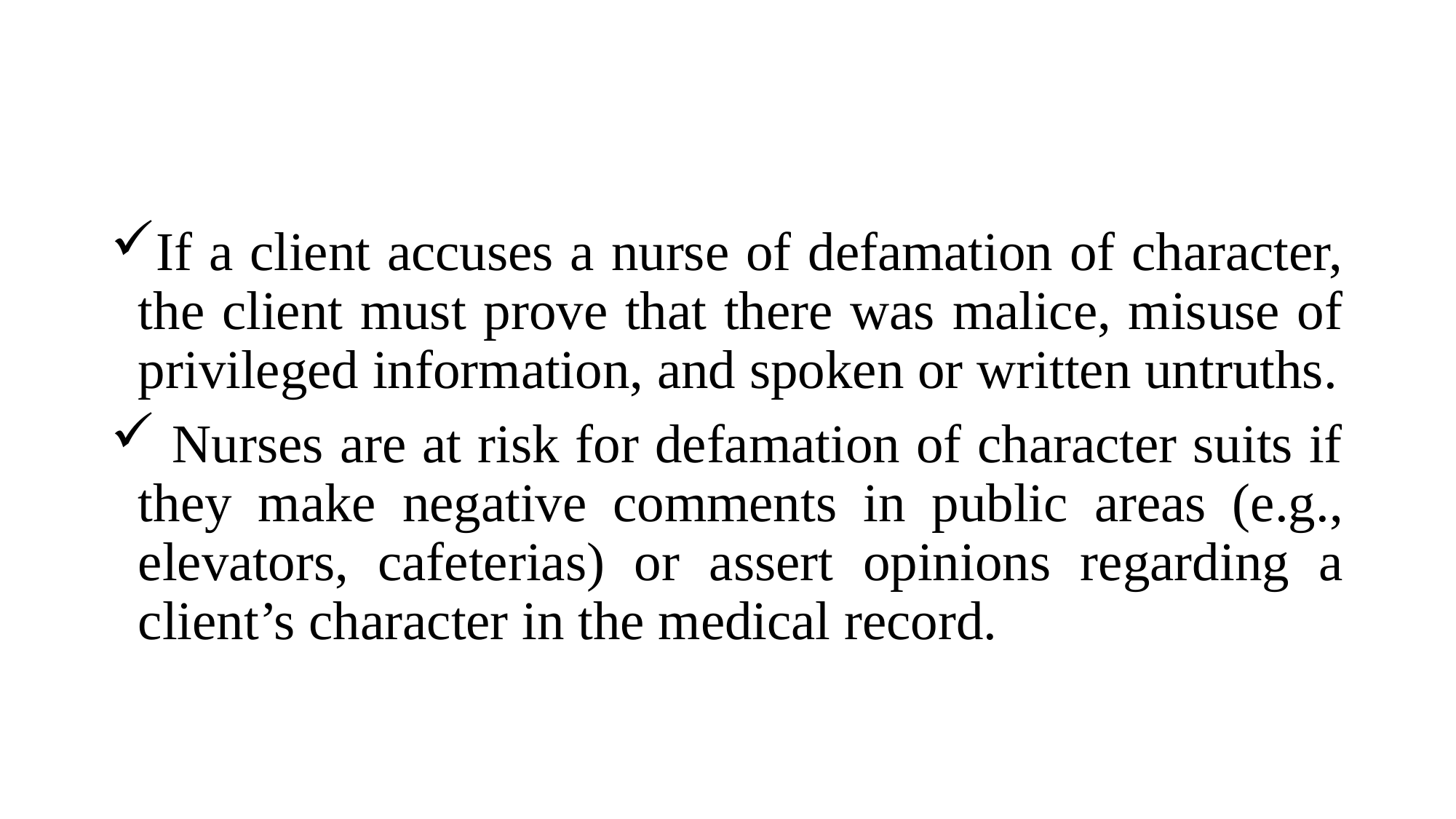

If a client accuses a nurse of defamation of character, the client must prove that there was malice, misuse of privileged information, and spoken or written untruths.
 Nurses are at risk for defamation of character suits if they make negative comments in public areas (e.g., elevators, cafeterias) or assert opinions regarding a client’s character in the medical record.